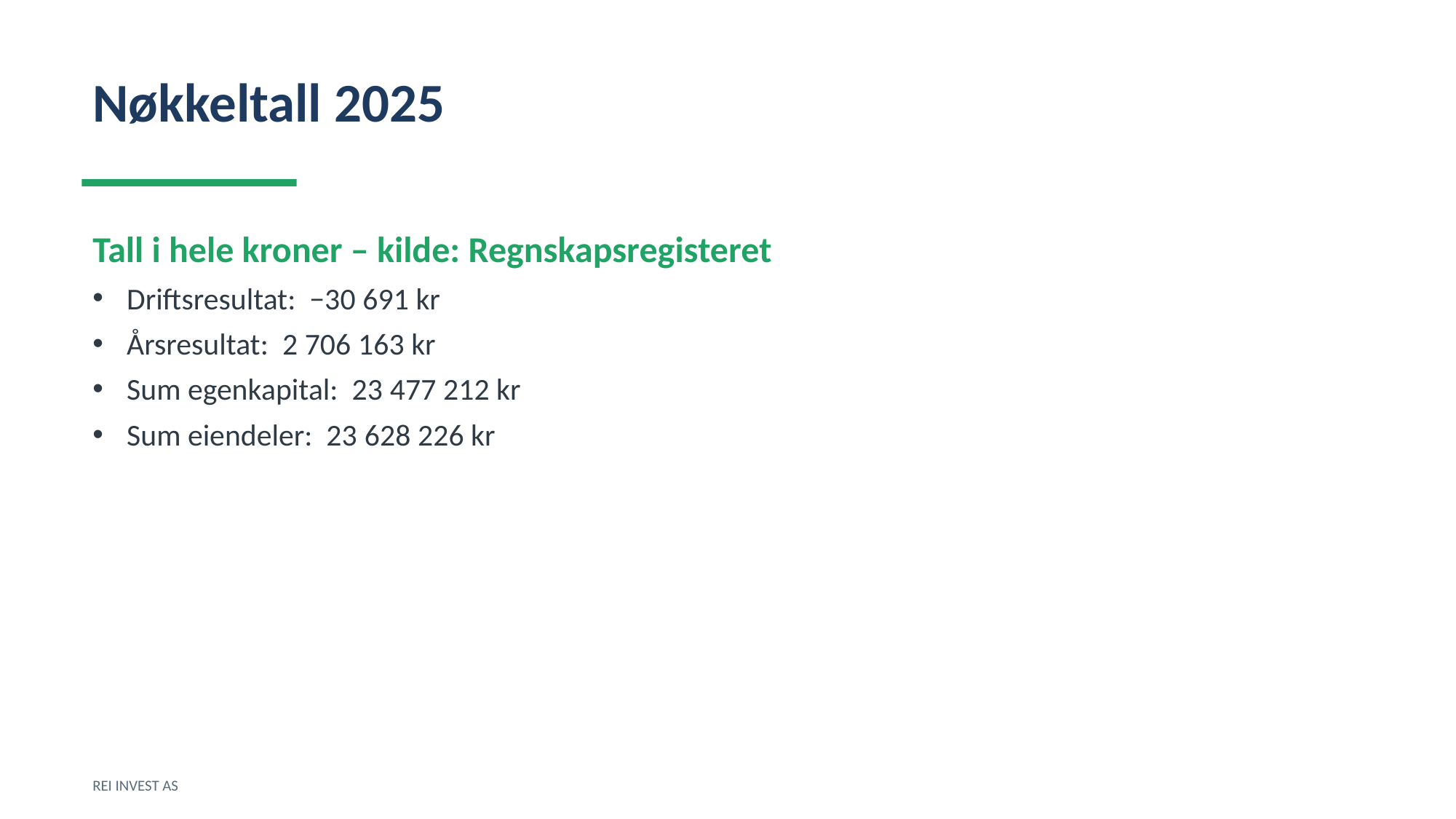

Nøkkeltall 2025

Tall i hele kroner – kilde: Regnskapsregisteret
Driftsresultat:  −30 691 kr
Årsresultat:  2 706 163 kr
Sum egenkapital:  23 477 212 kr
Sum eiendeler:  23 628 226 kr
REI INVEST AS